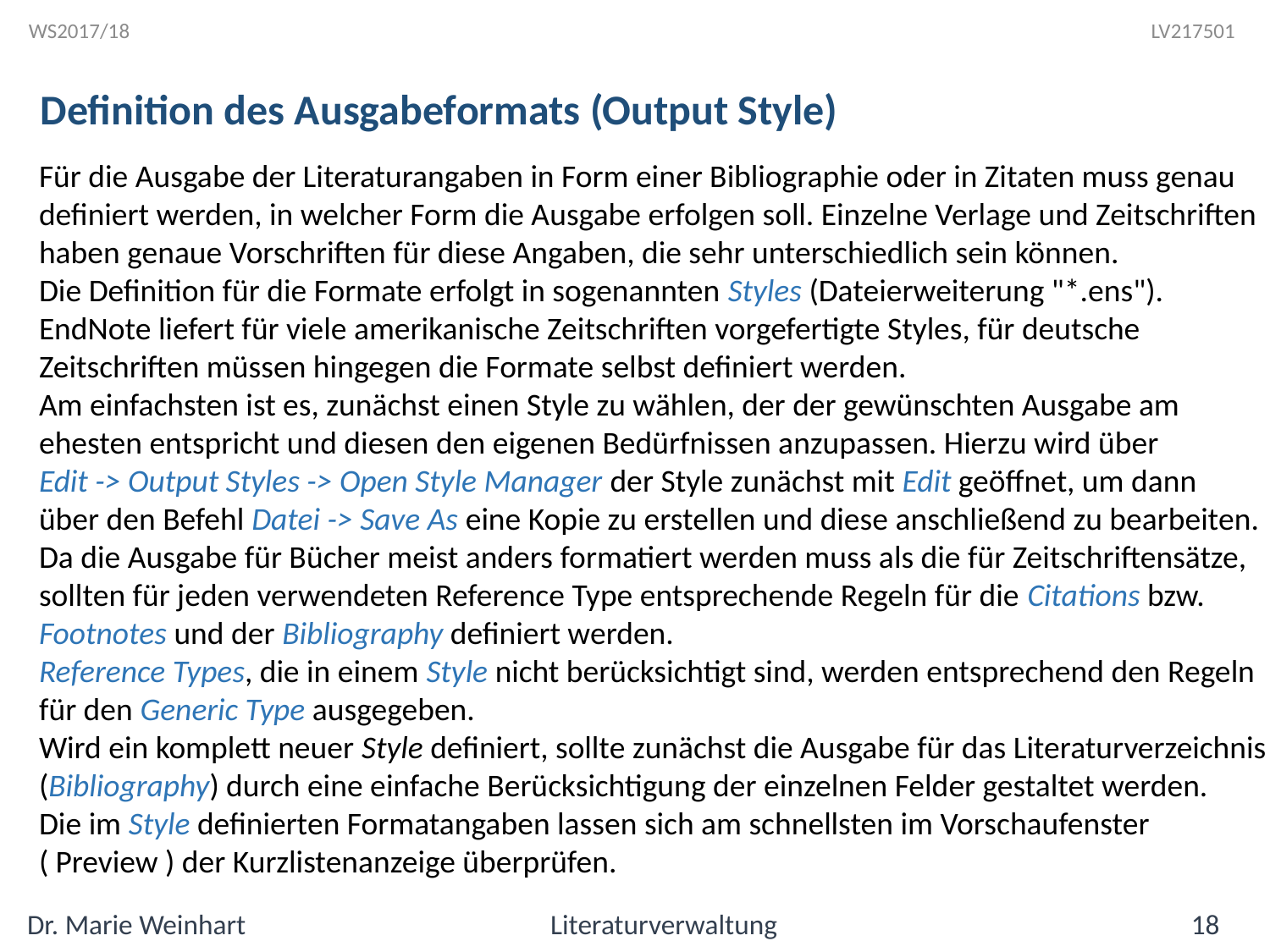

Definition des Ausgabeformats (Output Style)
Für die Ausgabe der Literaturangaben in Form einer Bibliographie oder in Zitaten muss genau
definiert werden, in welcher Form die Ausgabe erfolgen soll. Einzelne Verlage und Zeitschriften
haben genaue Vorschriften für diese Angaben, die sehr unterschiedlich sein können.
Die Definition für die Formate erfolgt in sogenannten Styles (Dateierweiterung "*.ens").
EndNote liefert für viele amerikanische Zeitschriften vorgefertigte Styles, für deutsche
Zeitschriften müssen hingegen die Formate selbst definiert werden.
Am einfachsten ist es, zunächst einen Style zu wählen, der der gewünschten Ausgabe am
ehesten entspricht und diesen den eigenen Bedürfnissen anzupassen. Hierzu wird über
Edit -> Output Styles -> Open Style Manager der Style zunächst mit Edit geöffnet, um dann
über den Befehl Datei -> Save As eine Kopie zu erstellen und diese anschließend zu bearbeiten.
Da die Ausgabe für Bücher meist anders formatiert werden muss als die für Zeitschriftensätze,
sollten für jeden verwendeten Reference Type entsprechende Regeln für die Citations bzw.
Footnotes und der Bibliography definiert werden.
Reference Types, die in einem Style nicht berücksichtigt sind, werden entsprechend den Regeln
für den Generic Type ausgegeben.
Wird ein komplett neuer Style definiert, sollte zunächst die Ausgabe für das Literaturverzeichnis
(Bibliography) durch eine einfache Berücksichtigung der einzelnen Felder gestaltet werden.
Die im Style definierten Formatangaben lassen sich am schnellsten im Vorschaufenster
( Preview ) der Kurzlistenanzeige überprüfen.
Dr. Marie Weinhart                                                Literaturverwaltung                                                                 18